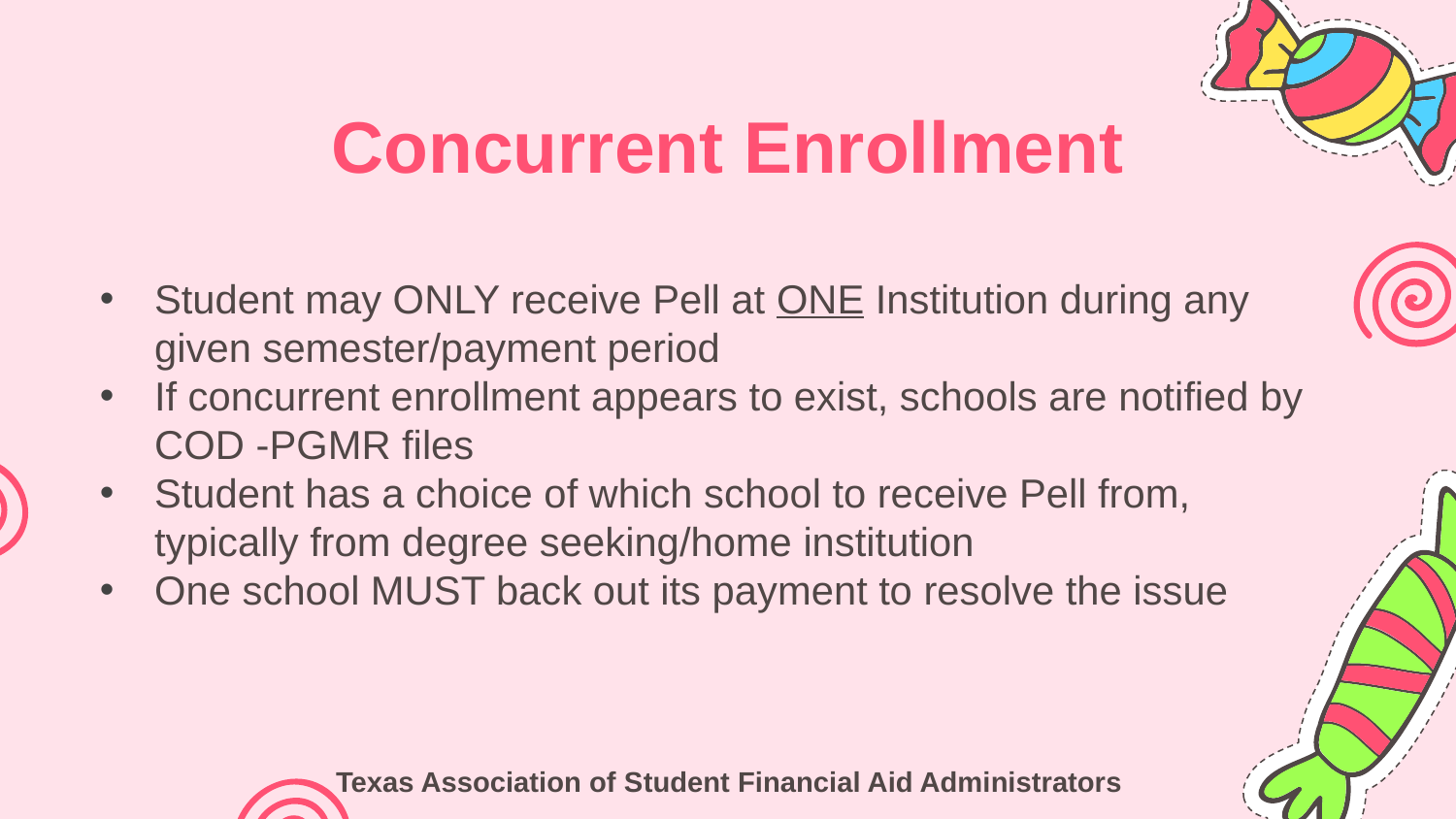

# Concurrent Enrollment
Student may ONLY receive Pell at ONE Institution during any given semester/payment period
If concurrent enrollment appears to exist, schools are notified by COD -PGMR files
Student has a choice of which school to receive Pell from, typically from degree seeking/home institution
One school MUST back out its payment to resolve the issue
Texas Association of Student Financial Aid Administrators